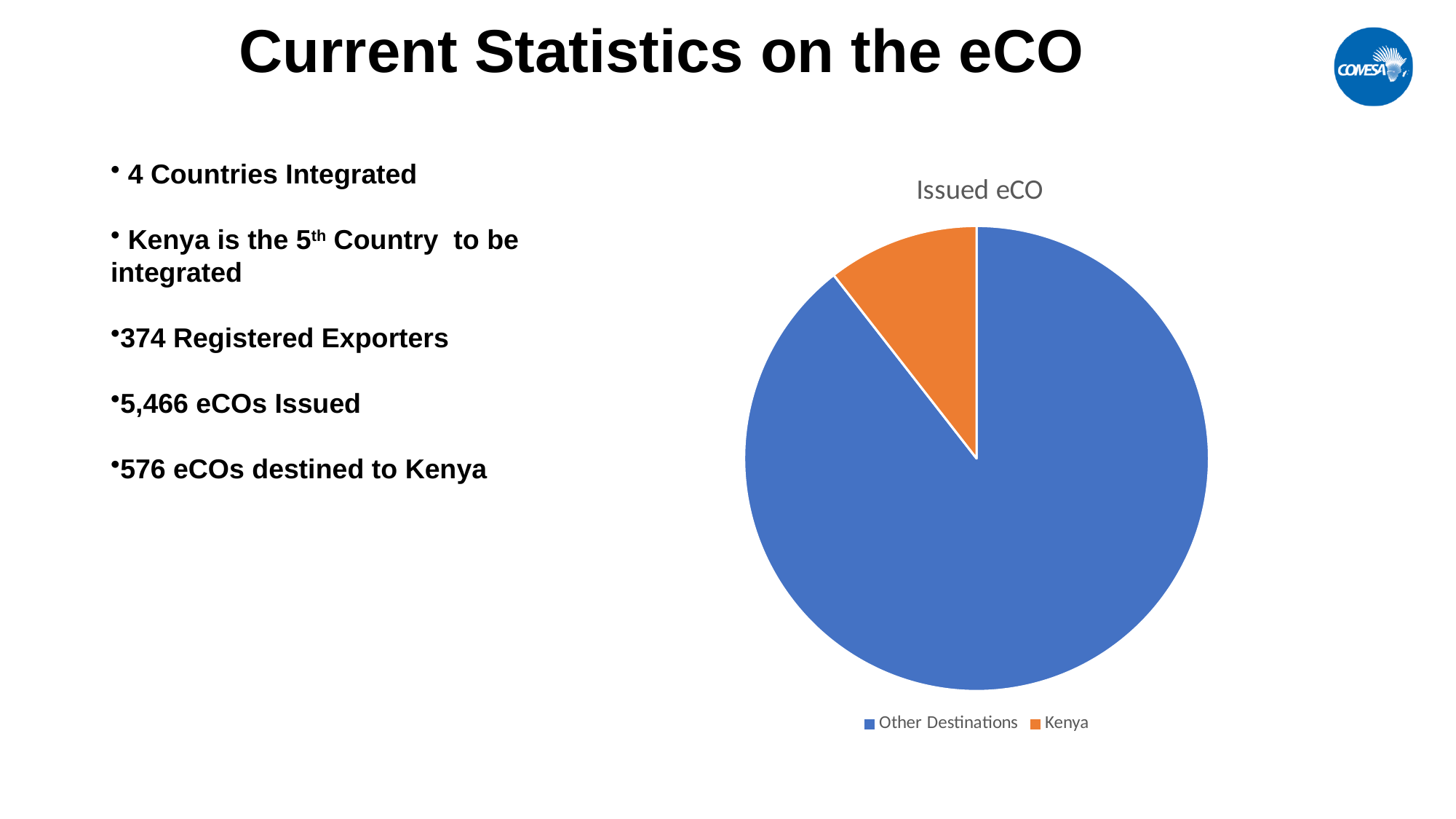

# Current Statistics on the eCO
 4 Countries Integrated

 Kenya is the 5th Country  to be integrated

374 Registered Exporters

5,466 eCOs Issued

576 eCOs destined to Kenya

### Chart:  Issued eCO

| Category | Total Issued eCO |
|---|---|
| Other Destinations | 4890.0 |
| Kenya | 576.0 |